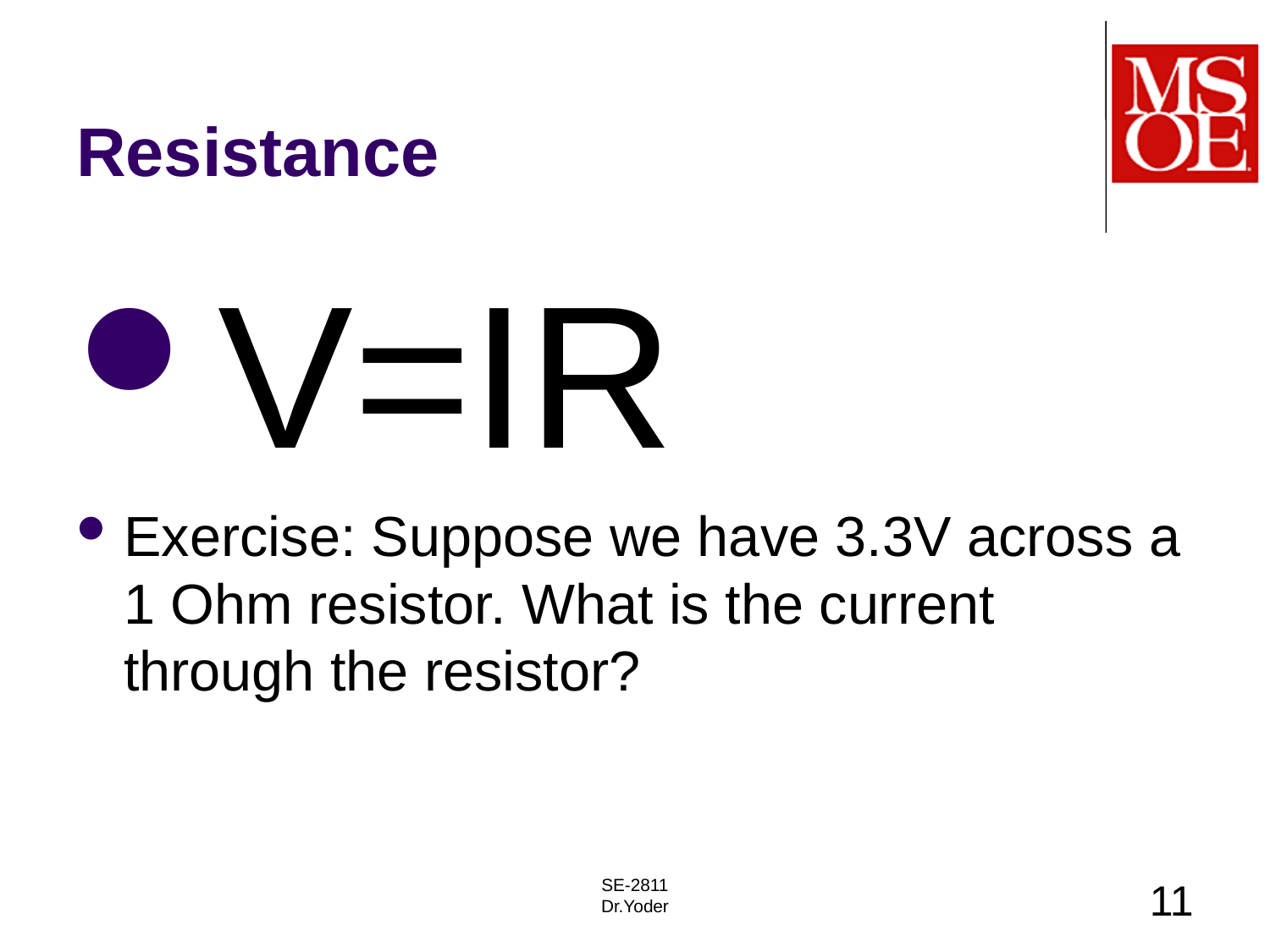

# Resistance
V=IR
Exercise: Suppose we have 3.3V across a 1 Ohm resistor. What is the current through the resistor?
SE-2811
Dr.Yoder
11